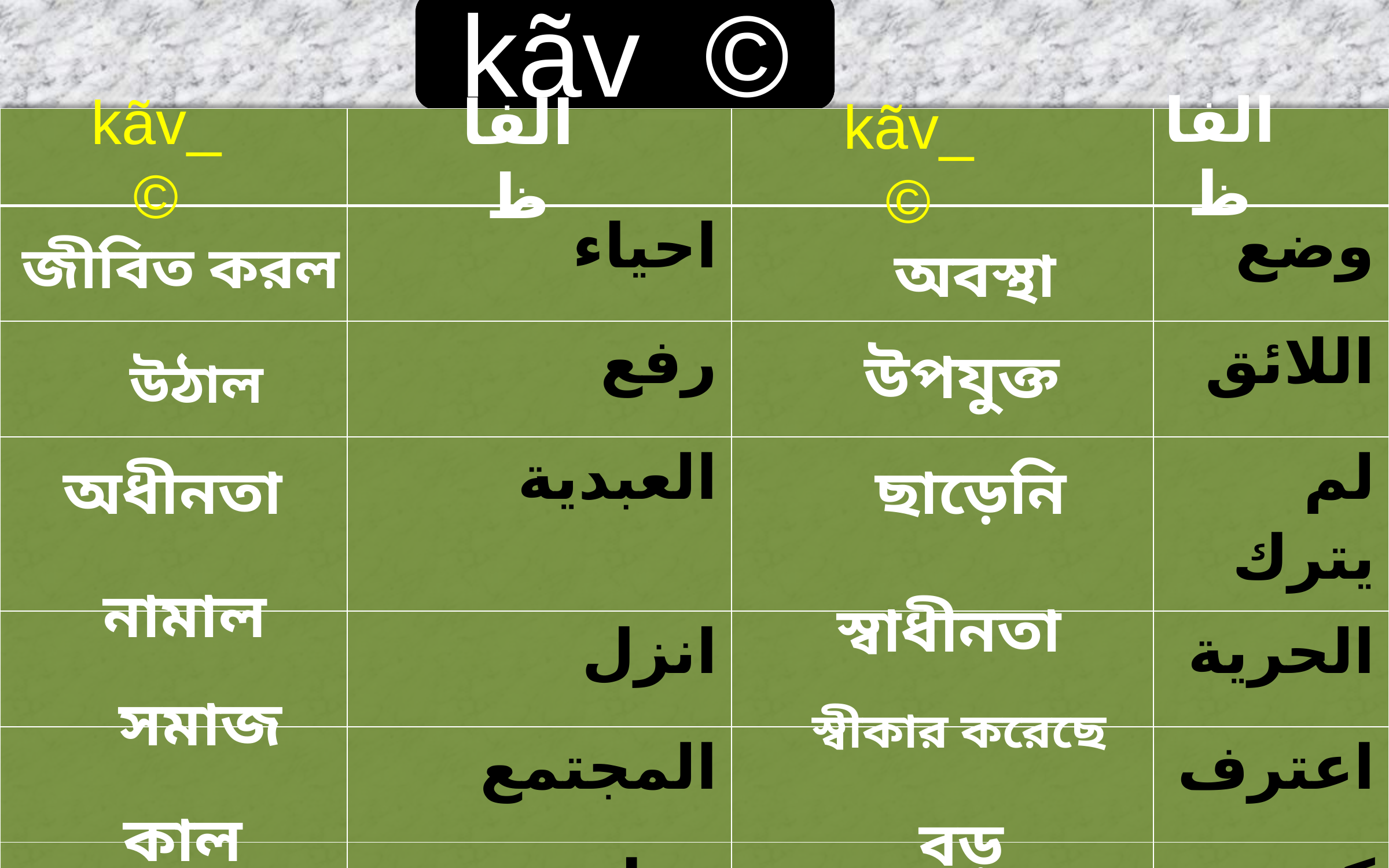

kãv_©
الفاظ
kãv_©
الفاظ
kãv_©
|  |  |  |  |
| --- | --- | --- | --- |
|  | احياء |  | وضع |
|  | رفع |  | اللائق |
|  | العبدية |  | لم يترك |
|  | انزل |  | الحرية |
|  | المجتمع |  | اعترف |
|  | زمان |  | كبير |
জীবিত করল
অবস্থা
উপযুক্ত
উঠাল
অধীনতা
ছাড়েনি
নামাল
স্বাধীনতা
সমাজ
স্বীকার করেছে
কাল
বড়